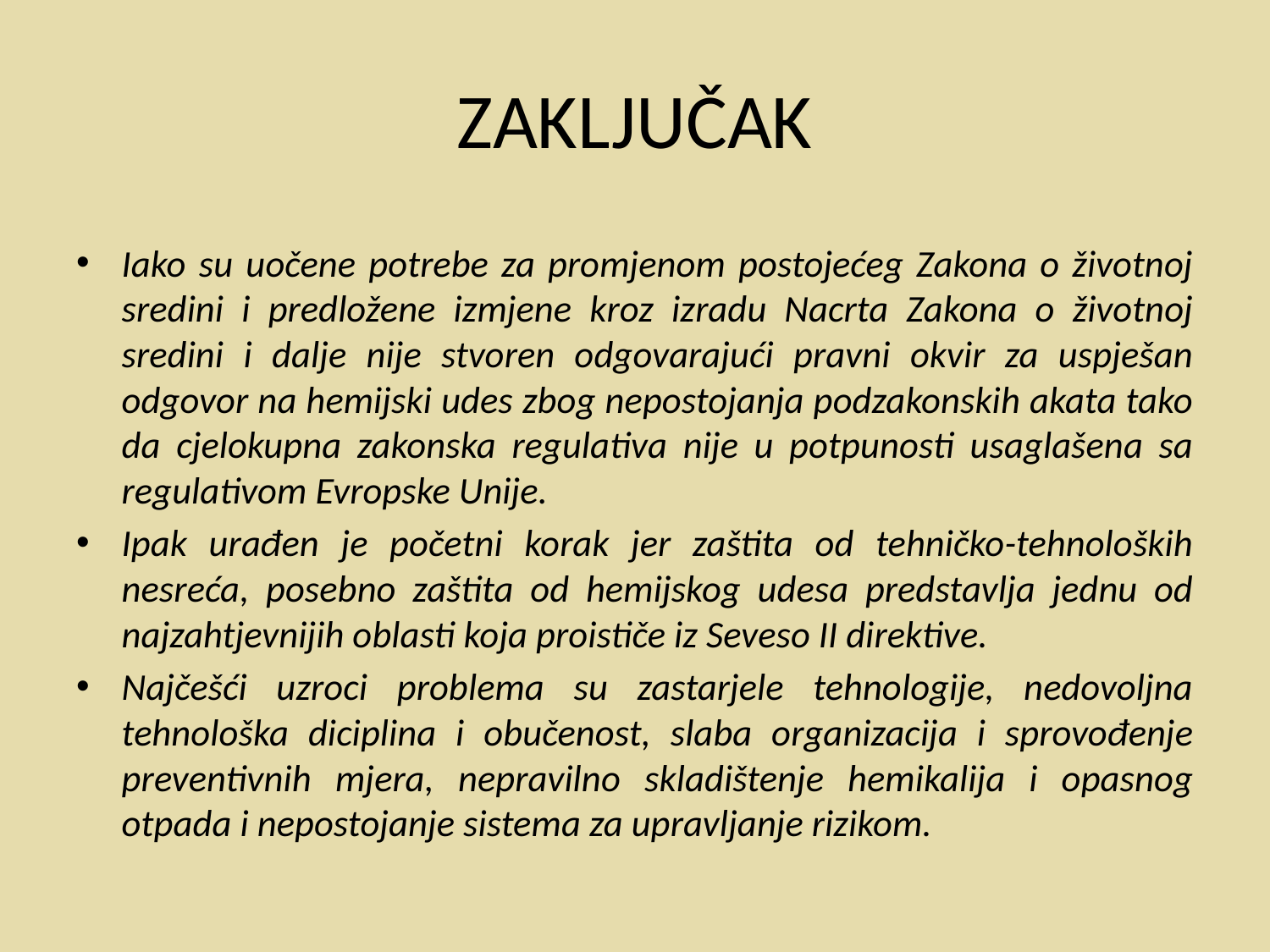

# ZAKLJUČAK

Iako su uočene potrebe za promjenom postojećeg Zakona o životnoj sredini i predložene izmjene kroz izradu Nacrta Zakona o životnoj sredini i dalje nije stvoren odgovarajući pravni okvir za uspješan odgovor na hemijski udes zbog nepostojanja podzakonskih akata tako da cjelokupna zakonska regulativa nije u potpunosti usaglašena sa regulativom Evropske Unije.
Ipak urađen je početni korak jer zaštita od tehničko-tehnoloških nesreća, posebno zaštita od hemijskog udesa predstavlja jednu od najzahtjevnijih oblasti koja proističe iz Seveso II direktive.
Najčešći uzroci problema su zastarjele tehnologije, nedovoljna tehnološka diciplina i obučenost, slaba organizacija i sprovođenje preventivnih mjera, nepravilno skladištenje hemikalija i opasnog otpada i nepostojanje sistema za upravljanje rizikom.